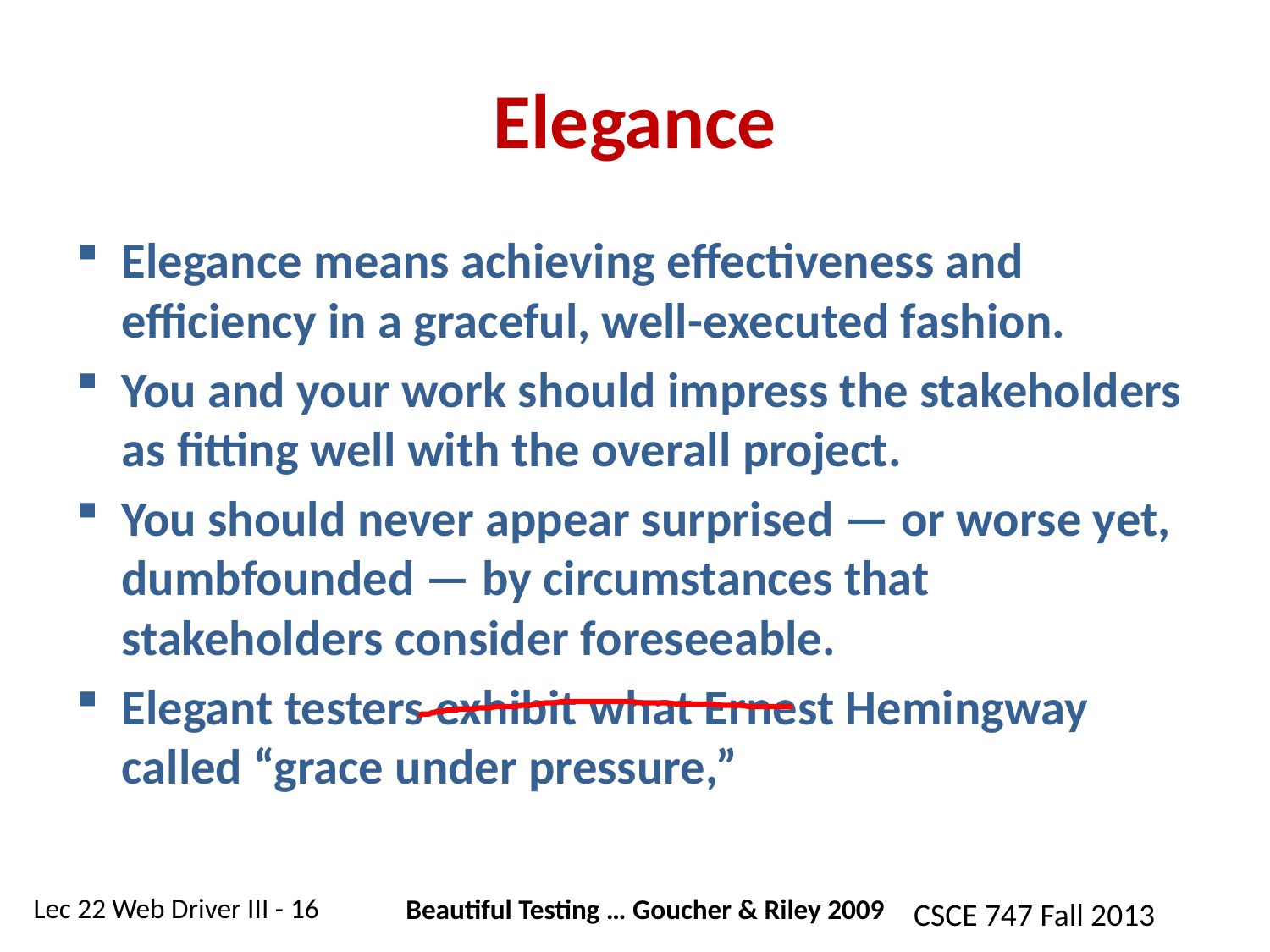

# Elegance
Elegance means achieving effectiveness and efficiency in a graceful, well-executed fashion.
You and your work should impress the stakeholders as fitting well with the overall project.
You should never appear surprised — or worse yet, dumbfounded — by circumstances that stakeholders consider foreseeable.
Elegant testers exhibit what Ernest Hemingway called “grace under pressure,”

Beautiful Testing … Goucher & Riley 2009